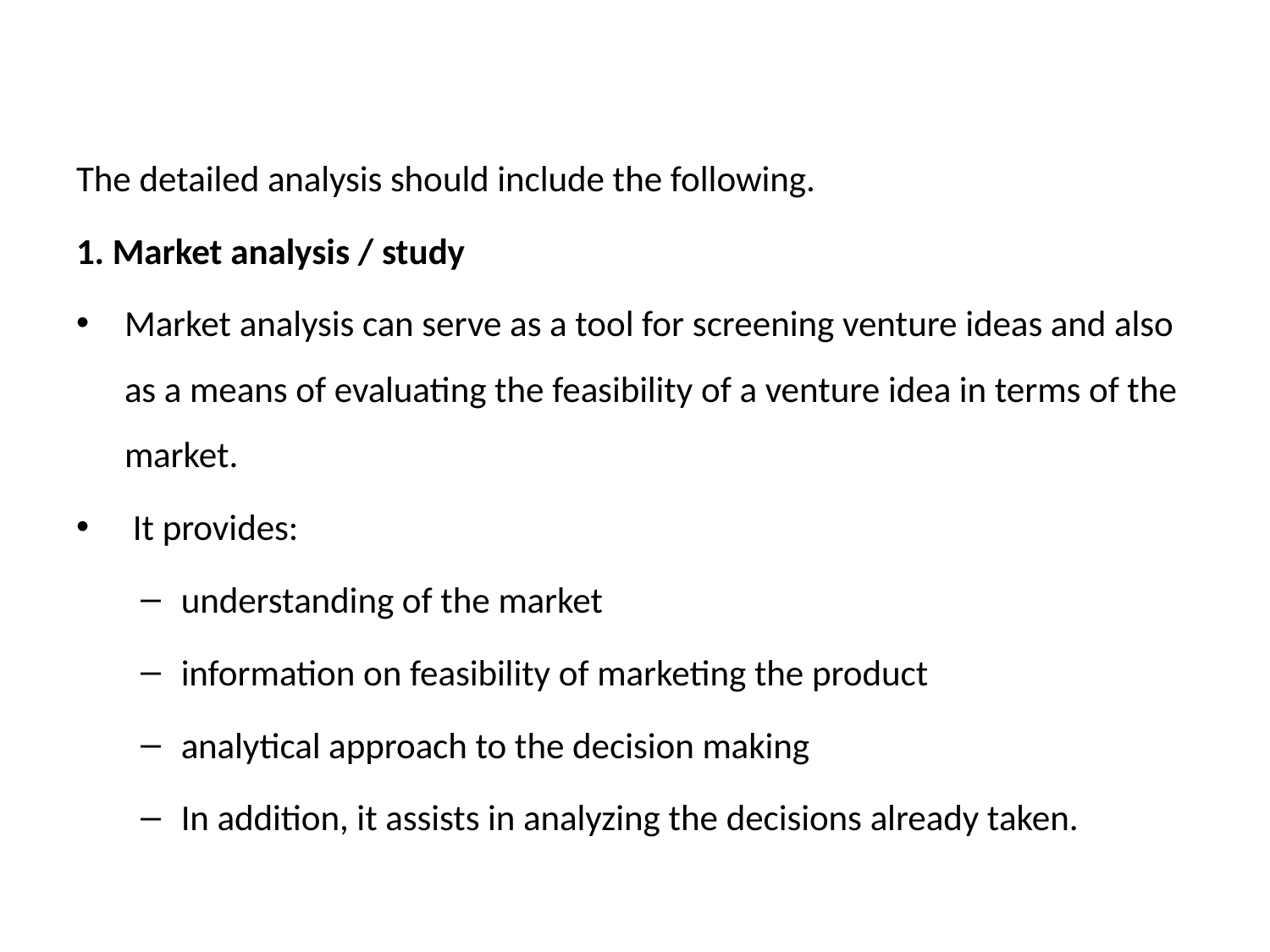

The detailed analysis should include the following.
1. Market analysis / study
Market analysis can serve as a tool for screening venture ideas and also as a means of evaluating the feasibility of a venture idea in terms of the market.
 It provides:
understanding of the market
information on feasibility of marketing the product
analytical approach to the decision making
In addition, it assists in analyzing the decisions already taken.